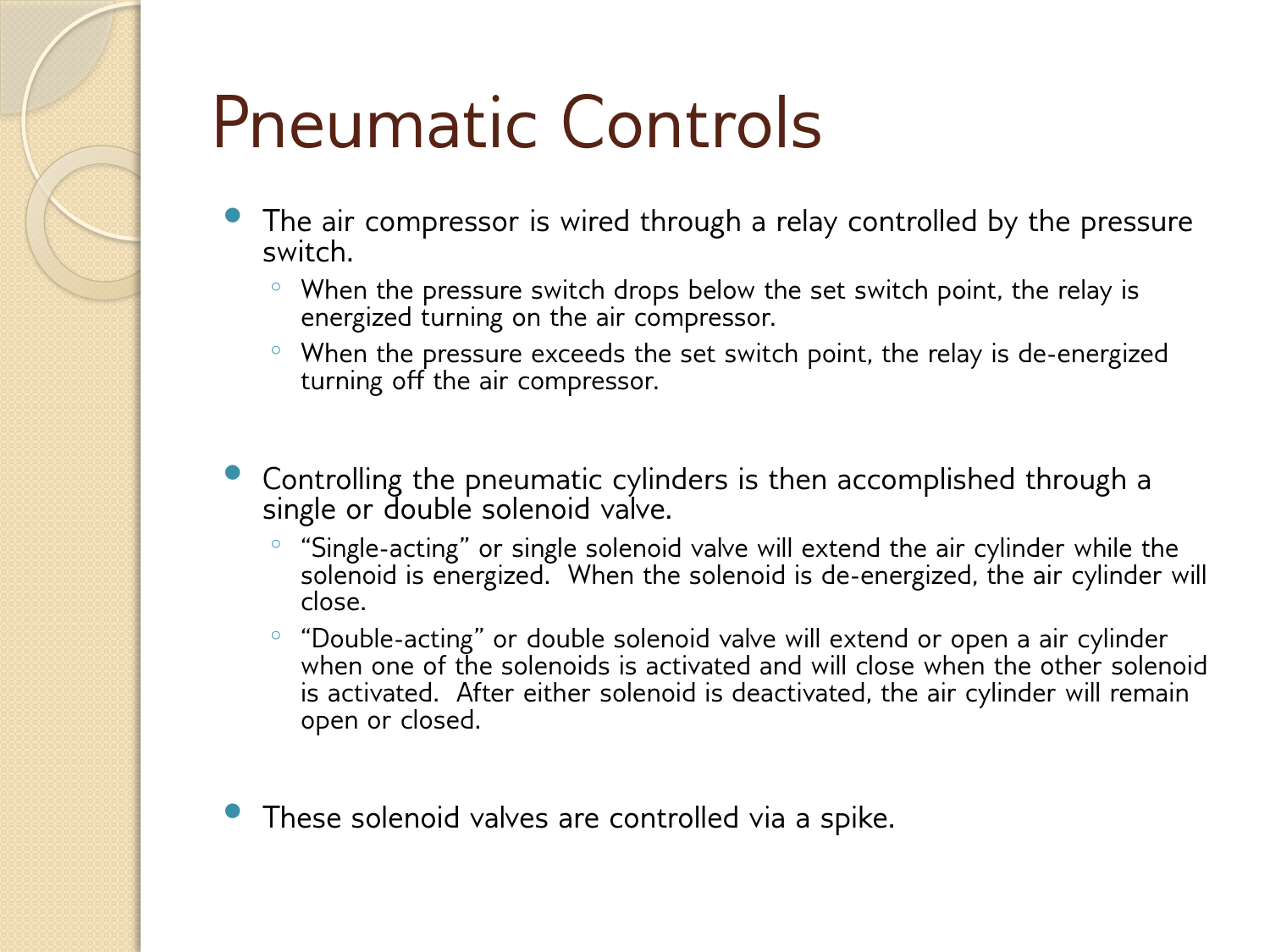

# Pneumatic Controls
The air compressor is wired through a relay controlled by the pressure switch.
When the pressure switch drops below the set switch point, the relay is energized turning on the air compressor.
When the pressure exceeds the set switch point, the relay is de-energized turning off the air compressor.

Controlling the pneumatic cylinders is then accomplished through a single or double solenoid valve.
“Single-acting” or single solenoid valve will extend the air cylinder while the solenoid is energized.  When the solenoid is de-energized, the air cylinder will close.
“Double-acting” or double solenoid valve will extend or open a air cylinder when one of the solenoids is activated and will close when the other solenoid is activated.  After either solenoid is deactivated, the air cylinder will remain open or closed.

These solenoid valves are controlled via a spike.